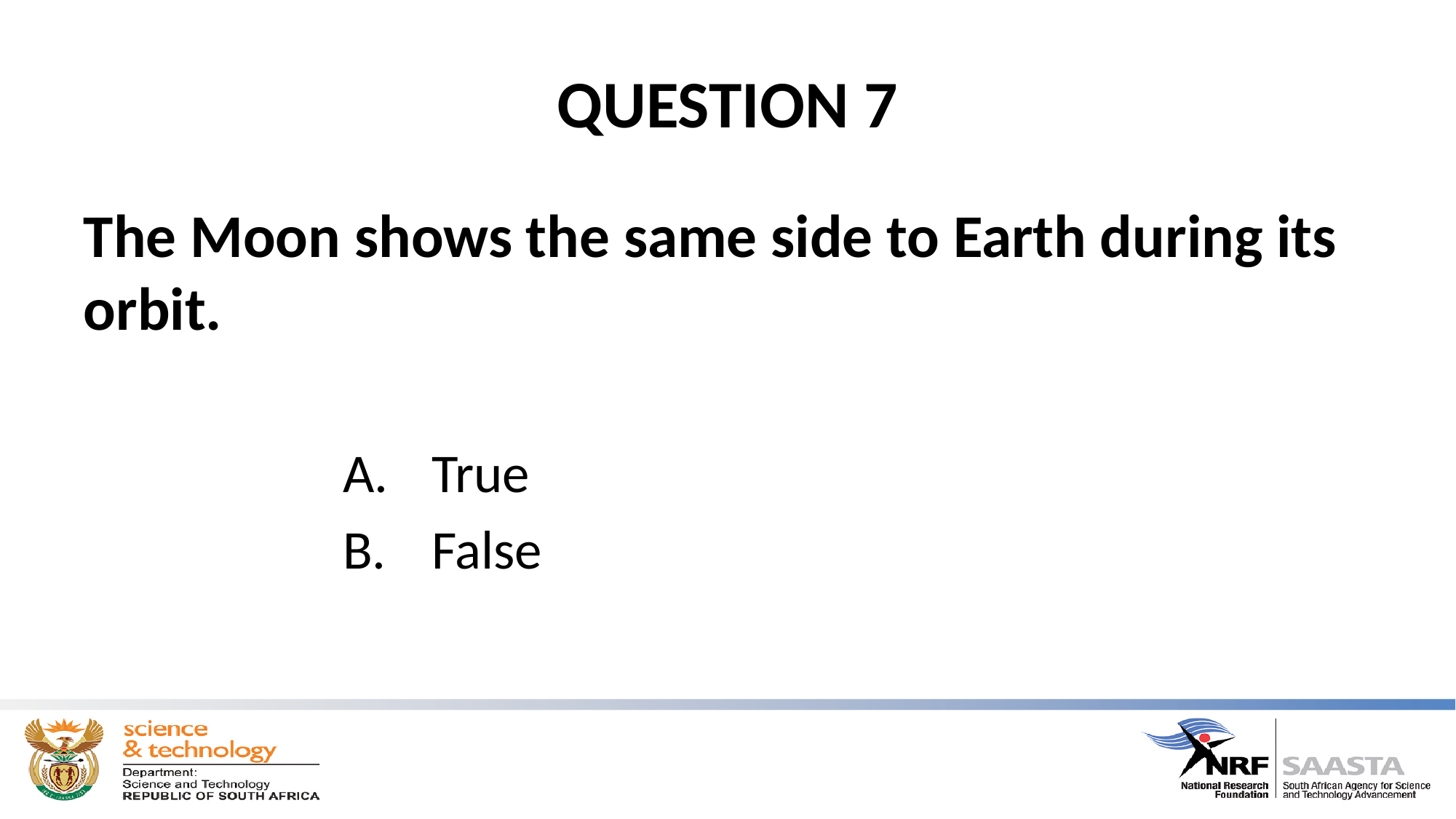

# QUESTION 7
The Moon shows the same side to Earth during its orbit.

True
False